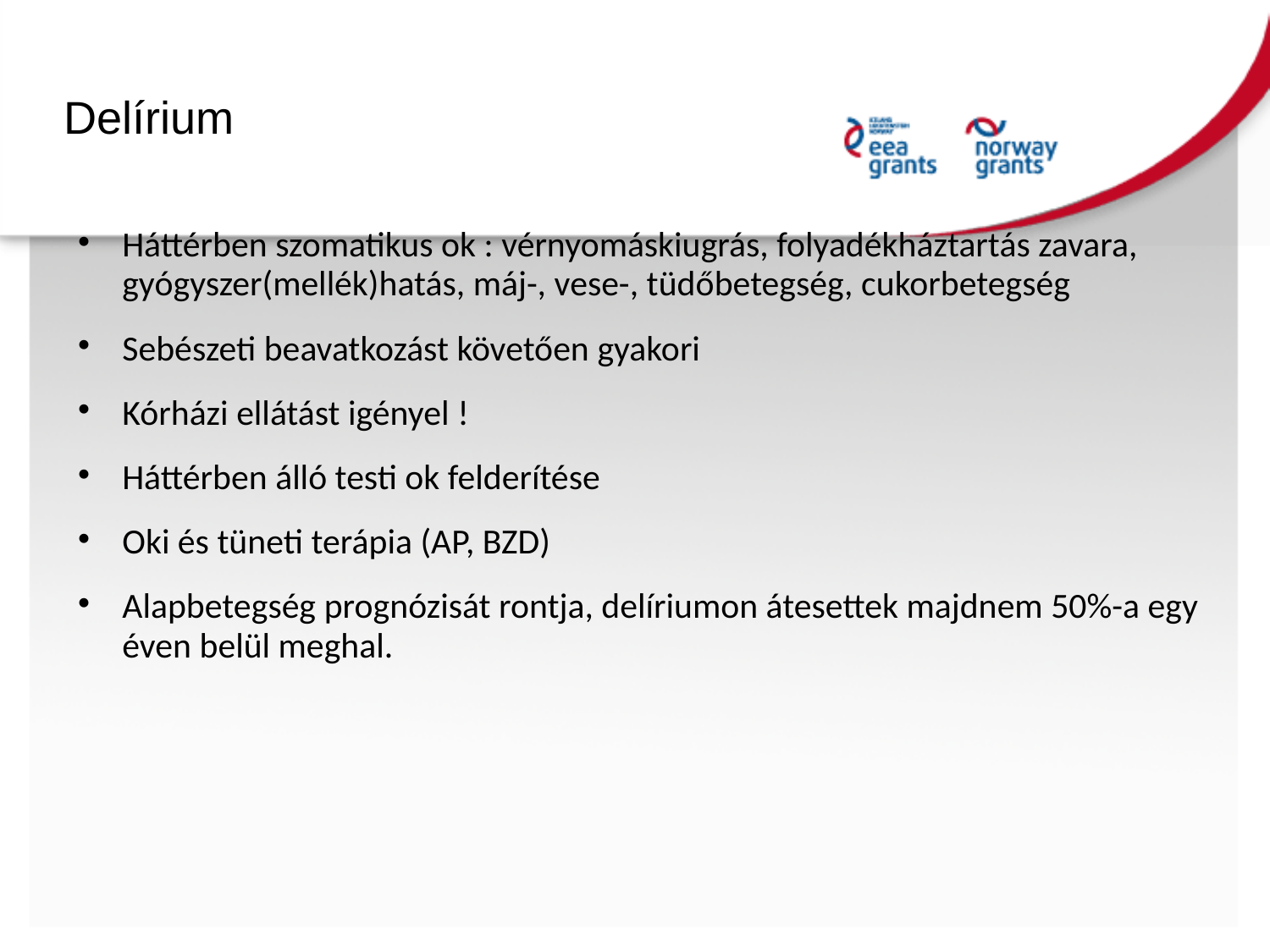

Delírium
Háttérben szomatikus ok : vérnyomáskiugrás, folyadékháztartás zavara, gyógyszer(mellék)hatás, máj-, vese-, tüdőbetegség, cukorbetegség
Sebészeti beavatkozást követően gyakori
Kórházi ellátást igényel !
Háttérben álló testi ok felderítése
Oki és tüneti terápia (AP, BZD)
Alapbetegség prognózisát rontja, delíriumon átesettek majdnem 50%-a egy éven belül meghal.